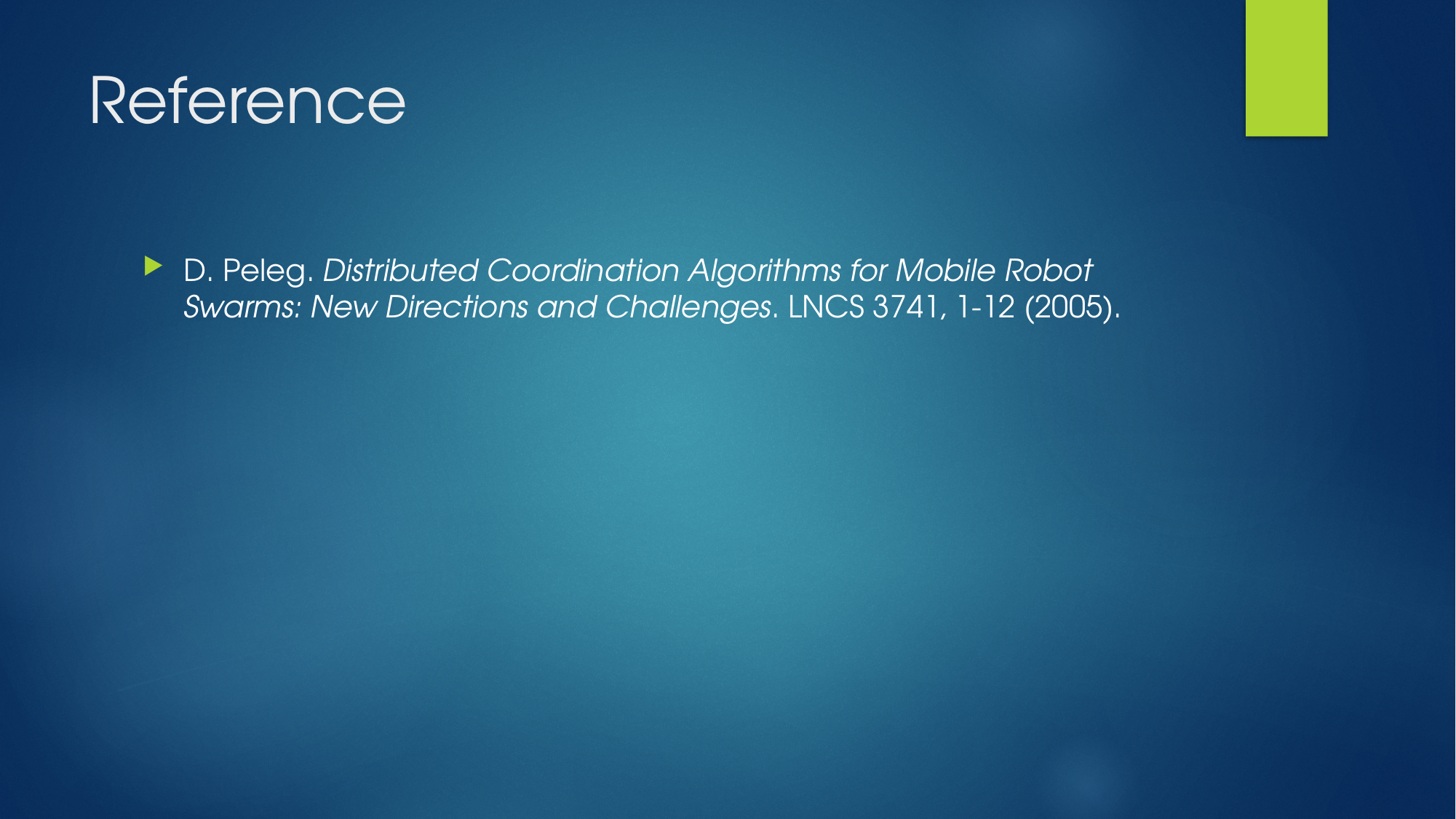

# Reference
D. Peleg. Distributed Coordination Algorithms for Mobile Robot Swarms: New Directions and Challenges. LNCS 3741, 1-12 (2005).